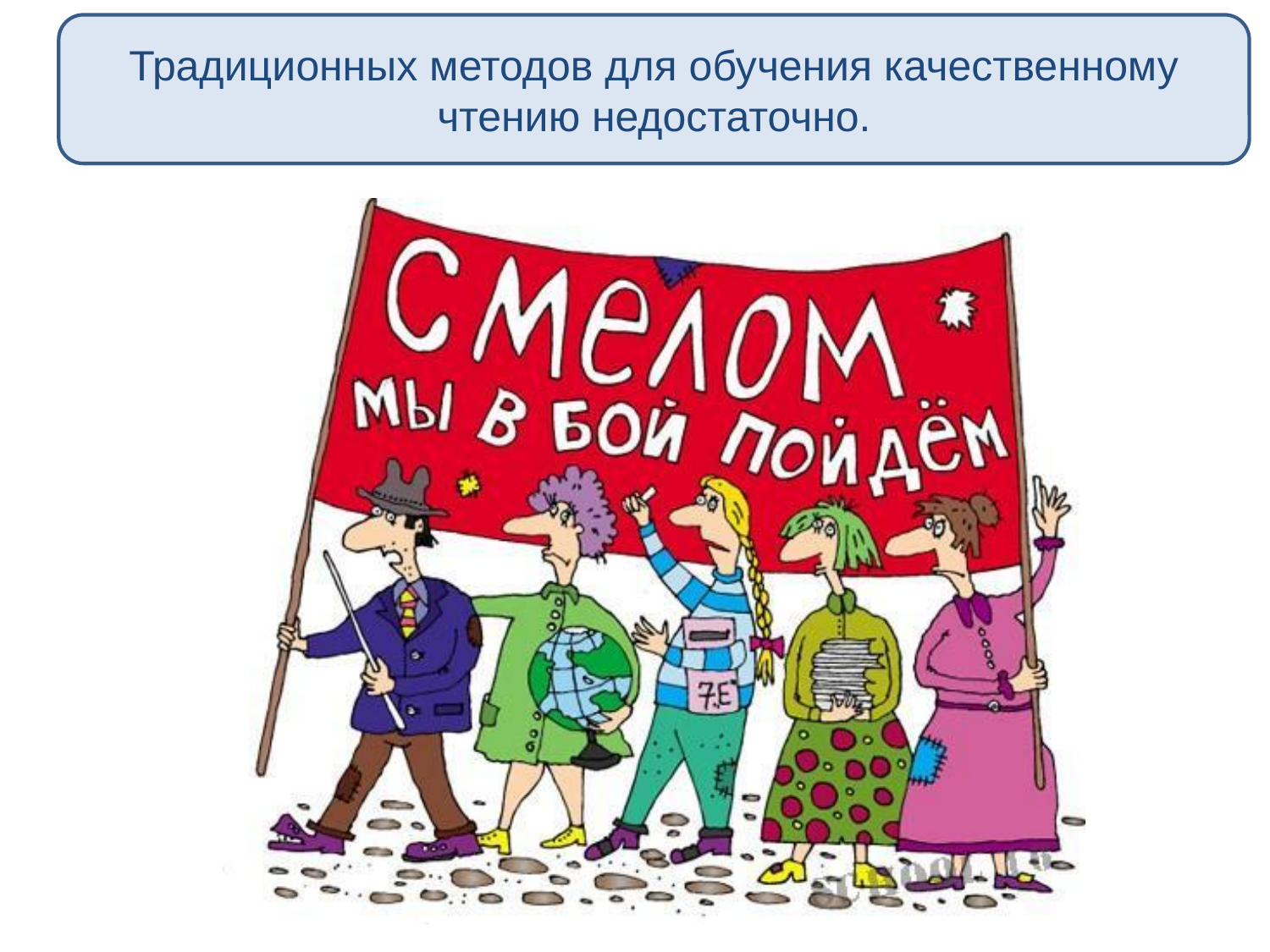

Традиционных методов для обучения качественному чтению недостаточно.